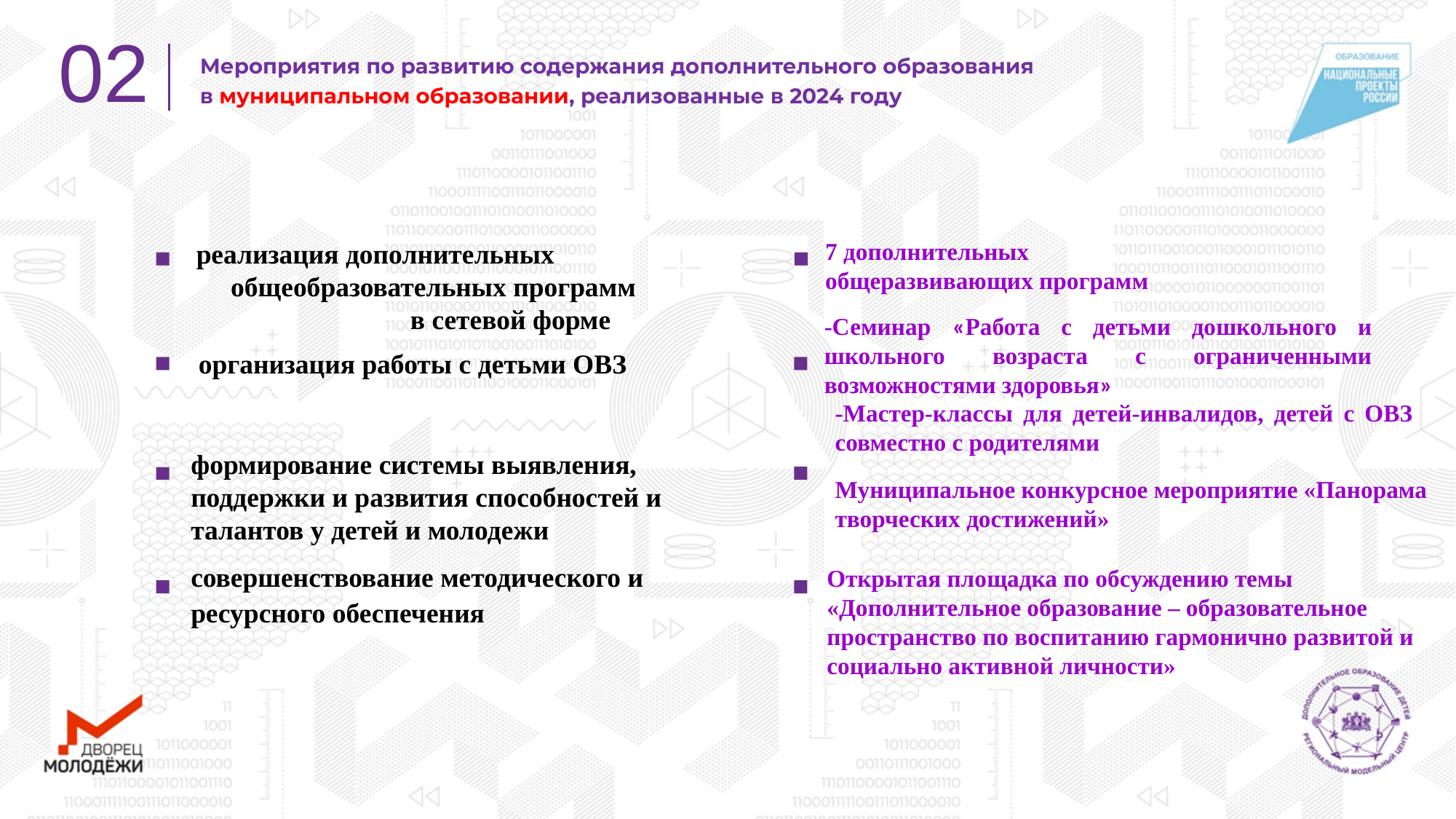

02

Мероприятия по развитию содержания дополнительного образования
в муниципальном образовании, реализованные в 2024 году
реализация дополнительных                             общеобразовательных программ                                           в сетевой форме
7 дополнительных общеразвивающих программ

-Семинар «Работа с детьми дошкольного и школьного возраста с ограниченными возможностями здоровья»
организация работы с детьми ОВЗ

-Мастер-классы для детей-инвалидов, детей с ОВЗ совместно с родителями
формирование системы выявления, поддержки и развития способностей и талантов у детей и молодежи

Муниципальное конкурсное мероприятие «Панорама творческих достижений»
совершенствование методического и ресурсного обеспечения
Открытая площадка по обсуждению темы «Дополнительное образование – образовательное пространство по воспитанию гармонично развитой и социально активной личности»